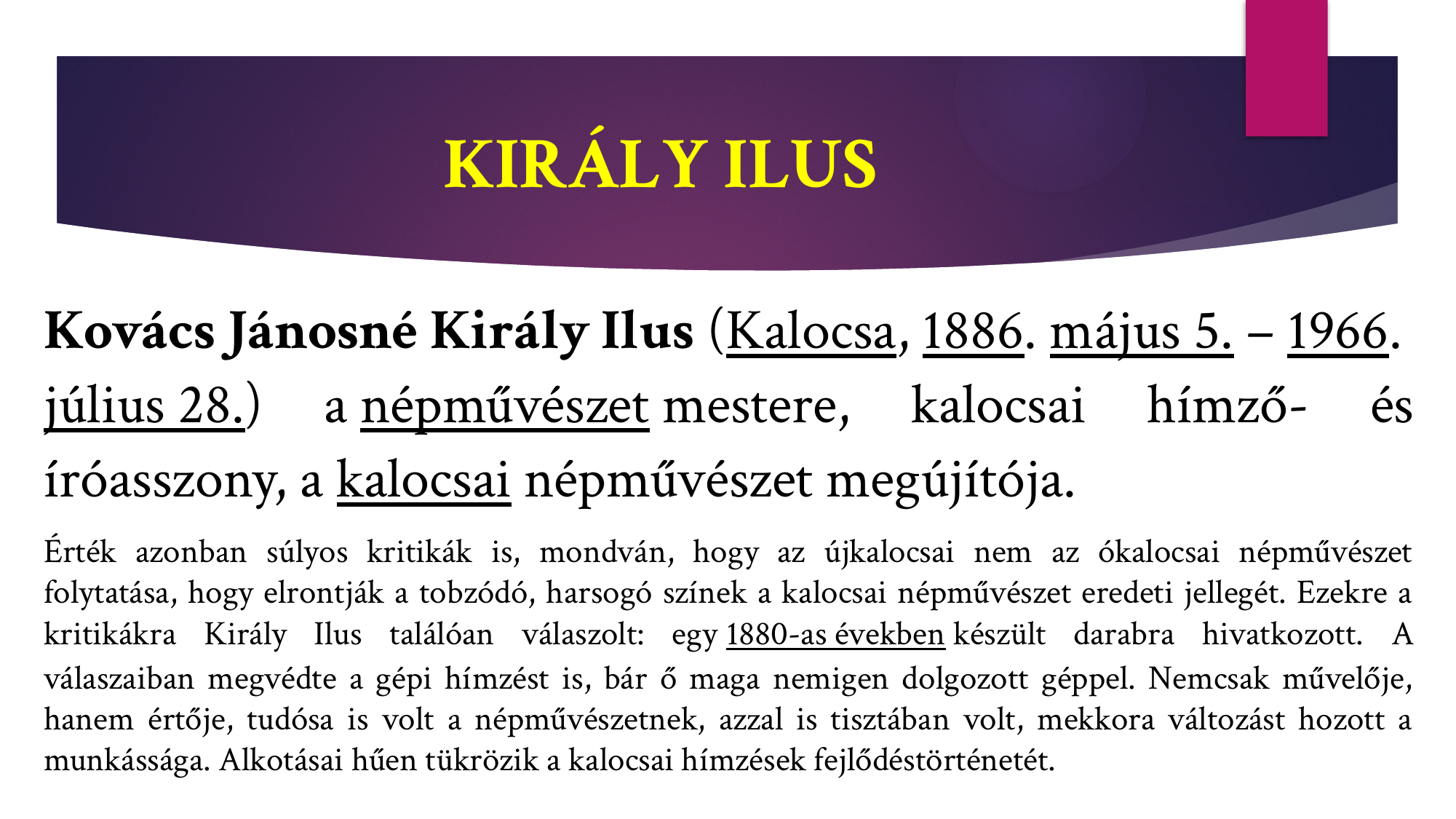

# KIRÁLY ILUS
Kovács Jánosné Király Ilus (Kalocsa, 1886. május 5. – 1966. július 28.) a népművészet mestere, kalocsai hímző- és íróasszony, a kalocsai népművészet megújítója.
Érték azonban súlyos kritikák is, mondván, hogy az újkalocsai nem az ókalocsai népművészet folytatása, hogy elrontják a tobzódó, harsogó színek a kalocsai népművészet eredeti jellegét. Ezekre a kritikákra Király Ilus találóan válaszolt: egy 1880-as években készült darabra hivatkozott. A válaszaiban megvédte a gépi hímzést is, bár ő maga nemigen dolgozott géppel. Nemcsak művelője, hanem értője, tudósa is volt a népművészetnek, azzal is tisztában volt, mekkora változást hozott a munkássága. Alkotásai hűen tükrözik a kalocsai hímzések fejlődéstörténetét.